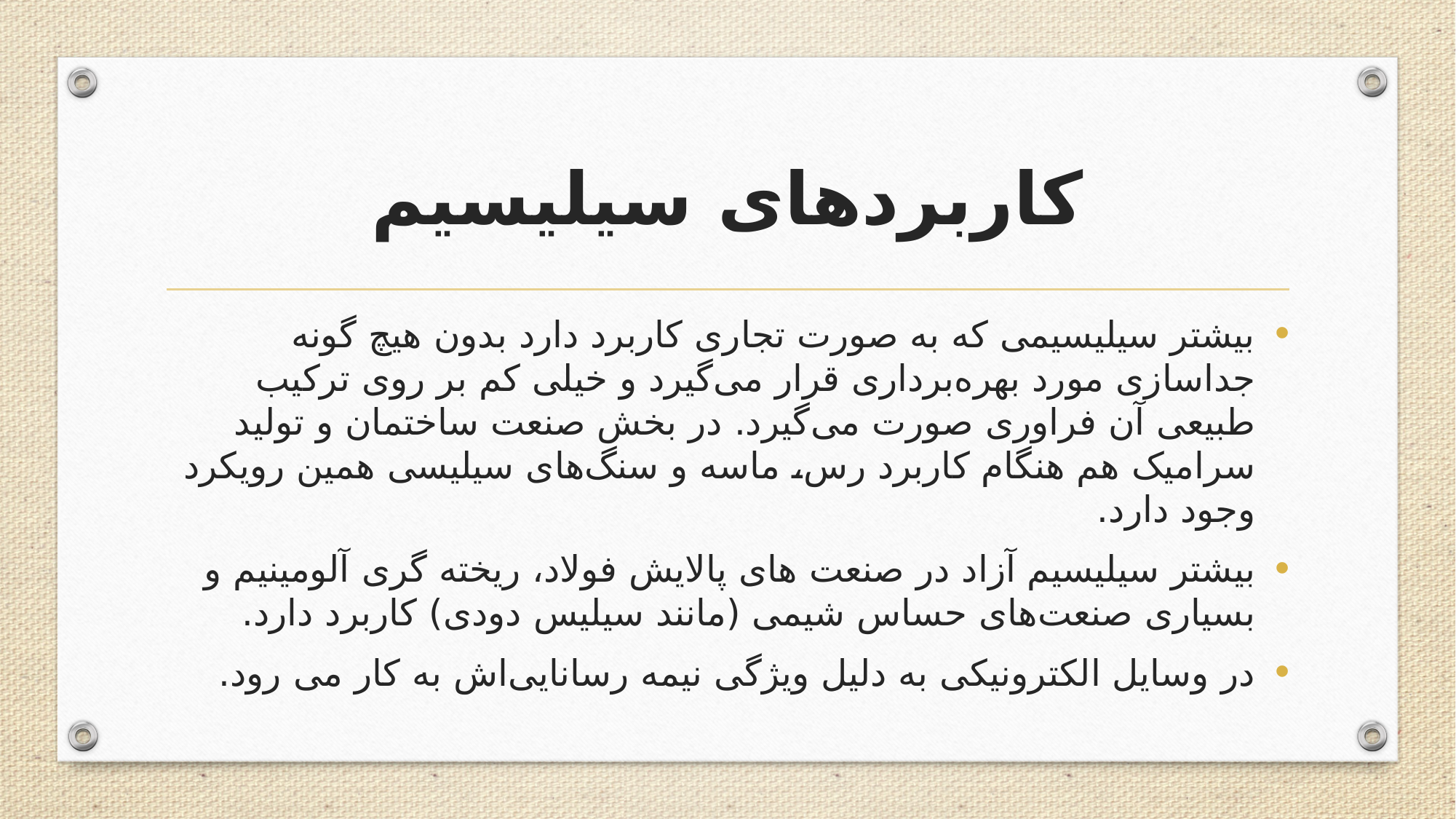

# کاربردهای سیلیسیم
بیشتر سیلیسیمی که به صورت تجاری کاربرد دارد بدون هیچ گونه جداسازی مورد بهره‌برداری قرار می‌گیرد و خیلی کم بر روی ترکیب طبیعی آن فراوری صورت می‌گیرد. در بخش صنعت ساختمان و تولید سرامیک هم هنگام کاربرد رس، ماسه و سنگ‌های سیلیسی همین رویکرد وجود دارد.
بیشتر سیلیسیم آزاد در صنعت‌ های پالایش فولاد، ریخته گری آلومینیم و بسیاری صنعت‌های حساس شیمی (مانند سیلیس دودی) کاربرد دارد.
در وسایل الکترونیکی به دلیل ویژگی نیمه رسانایی‌اش به کار می رود.